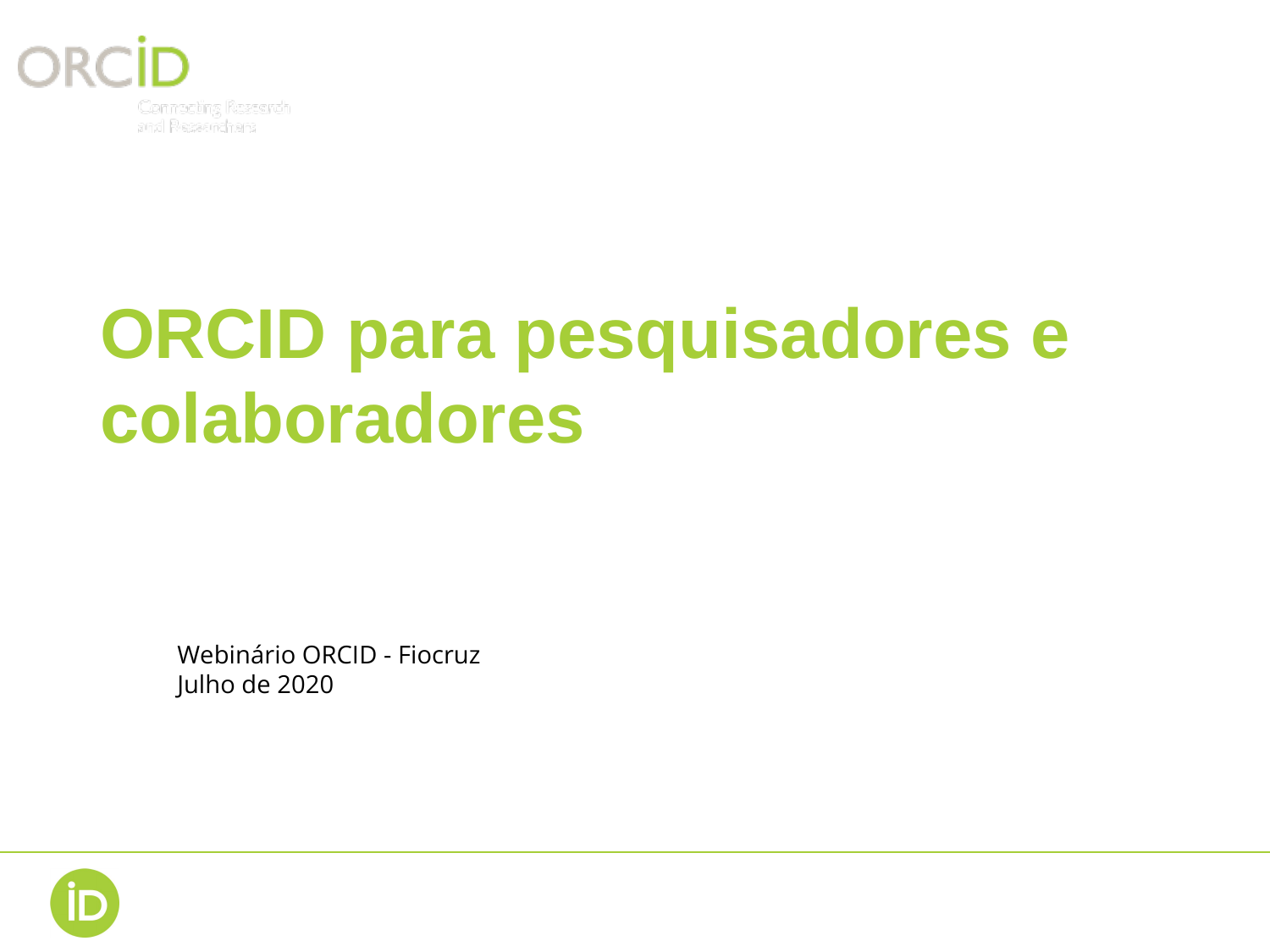

ORCID para pesquisadores e colaboradores
Webinário ORCID - Fiocruz
Julho de 2020